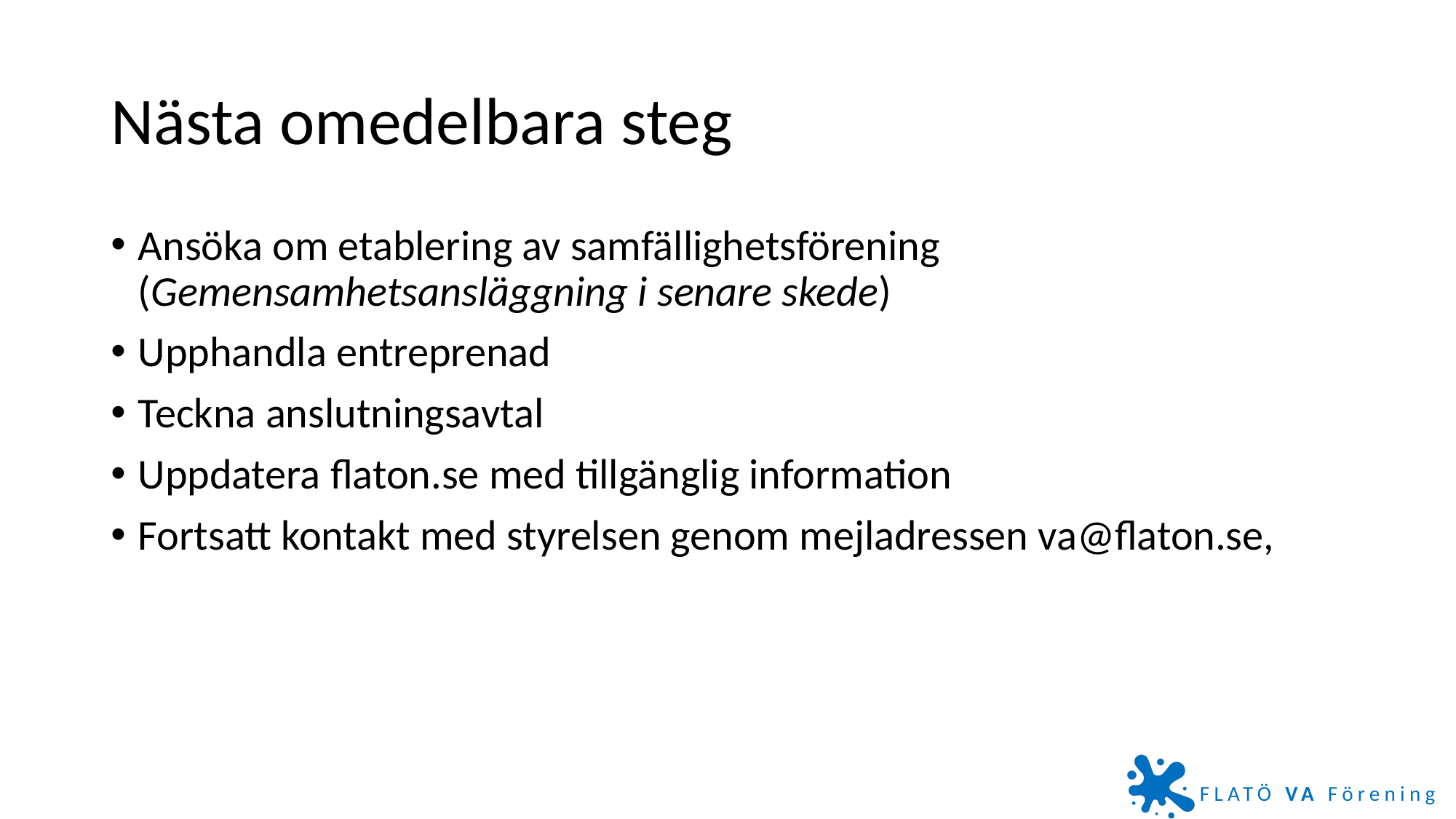

# Nästa omedelbara steg
Ansöka om etablering av samfällighetsförening (Gemensamhetsansläggning i senare skede)
Upphandla entreprenad
Teckna anslutningsavtal
Uppdatera flaton.se med tillgänglig information
Fortsatt kontakt med styrelsen genom mejladressen va@flaton.se,